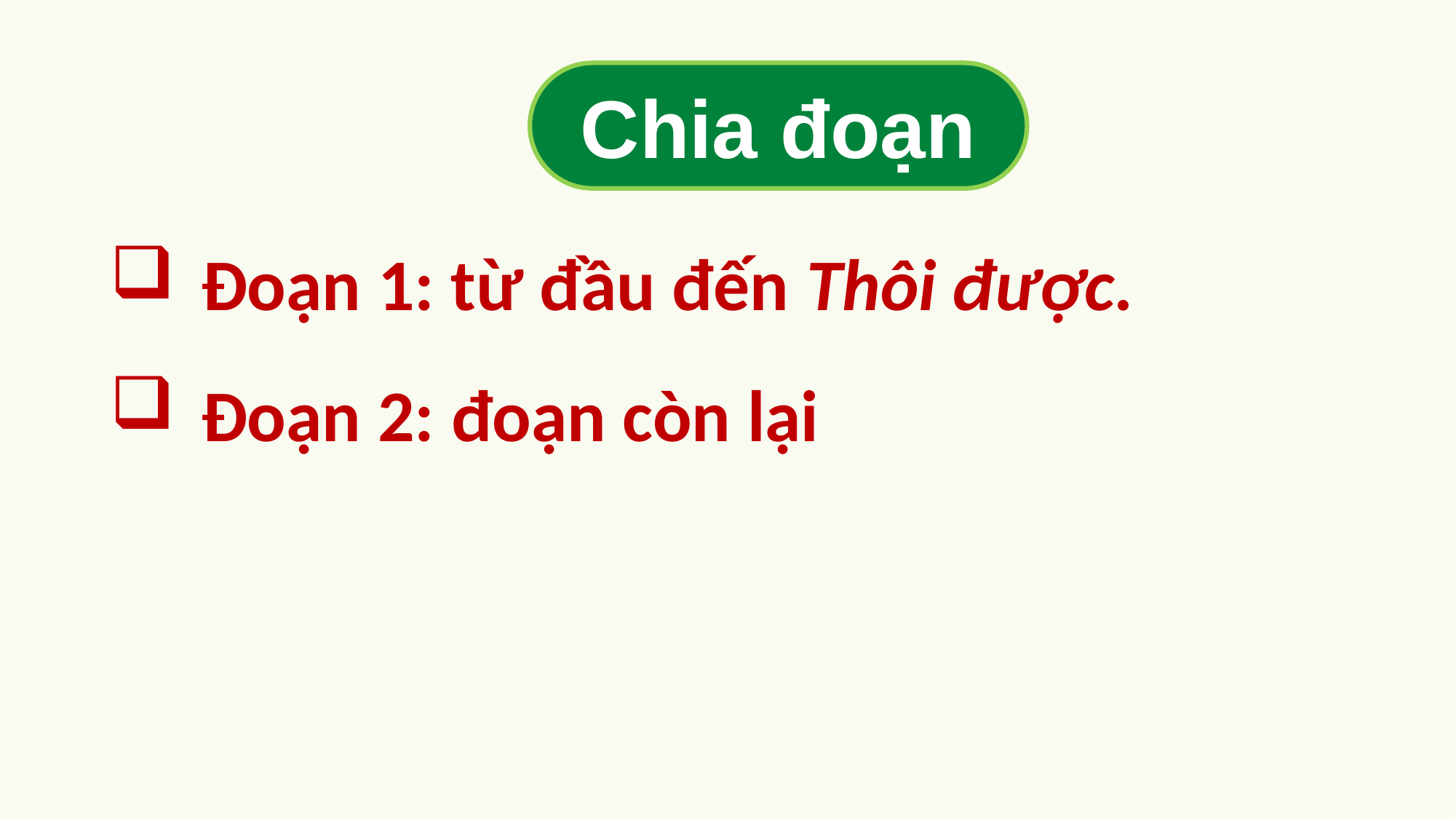

Chia đoạn
Đoạn 1: từ đầu đến Thôi được.
Đoạn 2: đoạn còn lại